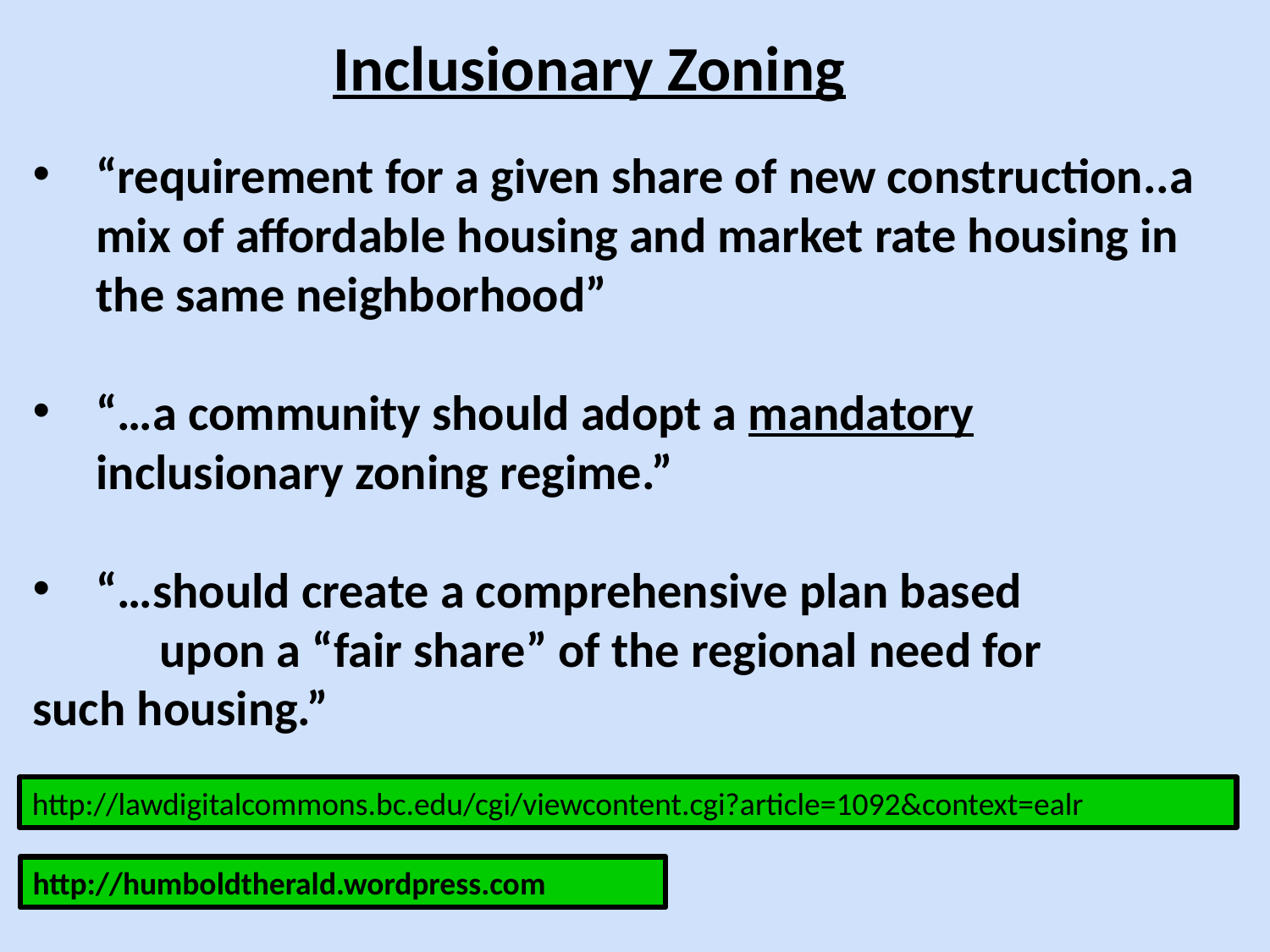

Inclusionary Zoning
“requirement for a given share of new construction..a mix of affordable housing and market rate housing in the same neighborhood”

“…a community should adopt a mandatory 	inclusionary zoning regime.”

“…should create a comprehensive plan based
	upon a “fair share” of the regional need for 	such housing.”
http://lawdigitalcommons.bc.edu/cgi/viewcontent.cgi?article=1092&context=ealr
http://humboldtherald.wordpress.com